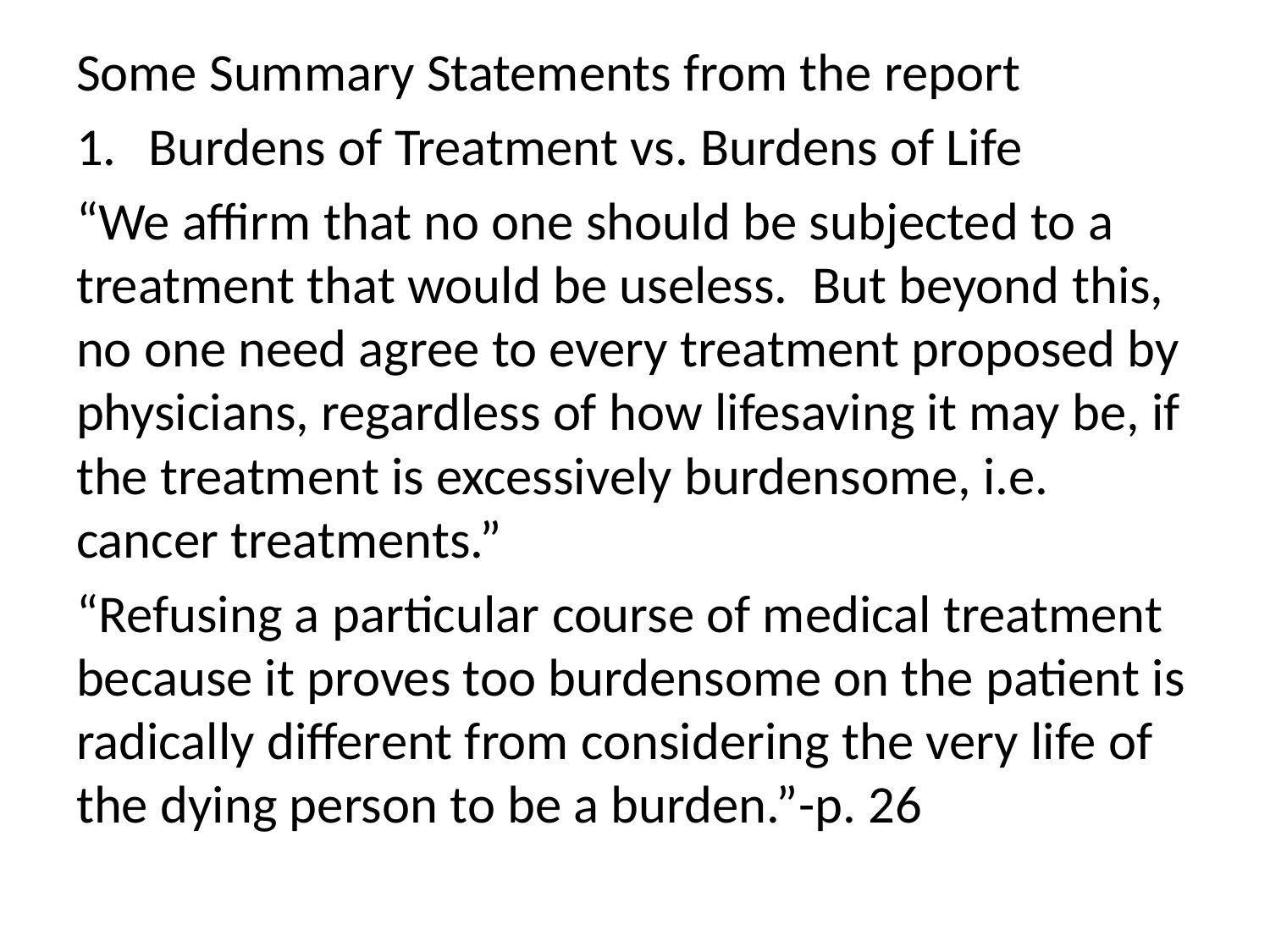

Some Summary Statements from the report
Burdens of Treatment vs. Burdens of Life
“We affirm that no one should be subjected to a treatment that would be useless.  But beyond this, no one need agree to every treatment proposed by physicians, regardless of how lifesaving it may be, if the treatment is excessively burdensome, i.e. cancer treatments.”
“Refusing a particular course of medical treatment because it proves too burdensome on the patient is radically different from considering the very life of the dying person to be a burden.”-p. 26